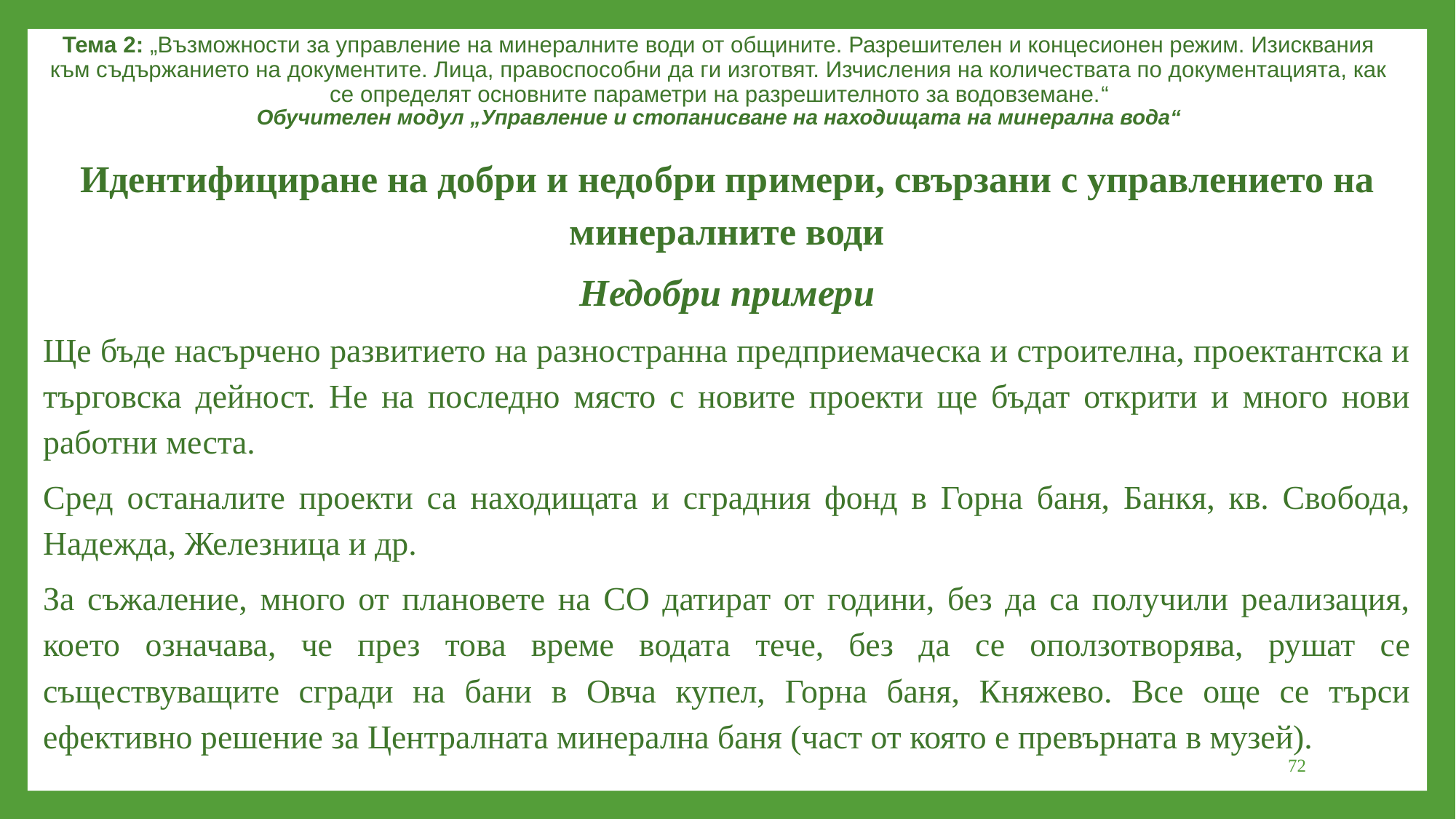

Тема 2: „Възможности за управление на минералните води от общините. Разрешителен и концесионен режим. Изисквания към съдържанието на документите. Лица, правоспособни да ги изготвят. Изчисления на количествата по документацията, как се определят основните параметри на разрешителното за водовземане.“
Обучителен модул „Управление и стопанисване на находищата на минерална вода“

Идентифициране на добри и недобри примери, свързани с управлението на минералните води
Недобри примери
Ще бъде насърчено развитието на разностранна предприемаческа и строителна, проектантска и търговска дейност. Не на последно място с новите проекти ще бъдат открити и много нови работни места.
Сред останалите проекти са находищата и сградния фонд в Горна баня, Банкя, кв. Свобода, Надежда, Железница и др.
За съжаление, много от плановете на СО датират от години, без да са получили реализация, което означава, че през това време водата тече, без да се оползотворява, рушат се съществуващите сгради на бани в Овча купел, Горна баня, Княжево. Все още се търси ефективно решение за Централната минерална баня (част от която е превърната в музей).

72